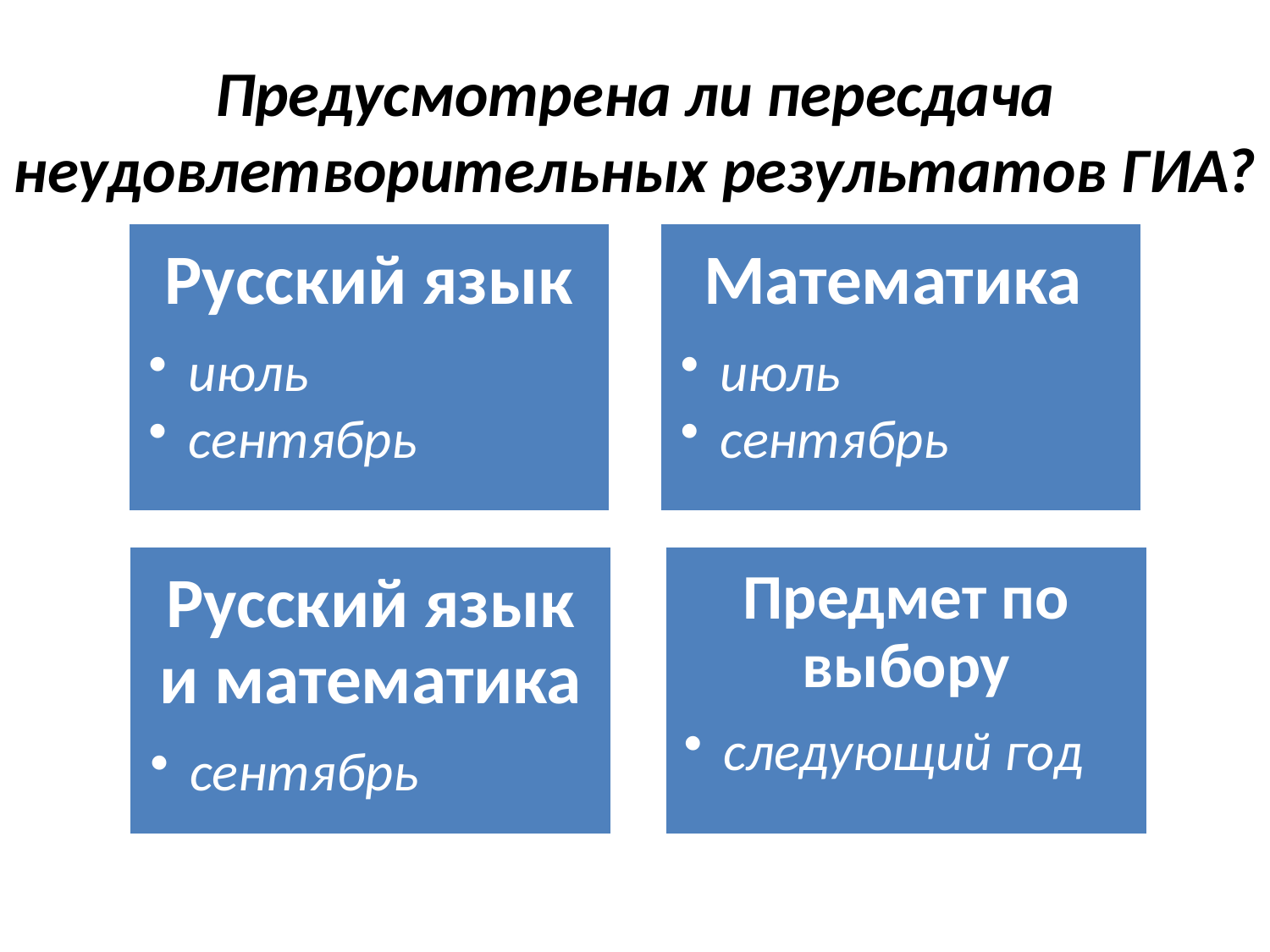

# Предусмотрена ли пересдача неудовлетворительных результатов ГИА?
Русский язык
июль
сентябрь
Математика
июль
сентябрь
Предмет по выбору
следующий год
Русский язык и математика
сентябрь